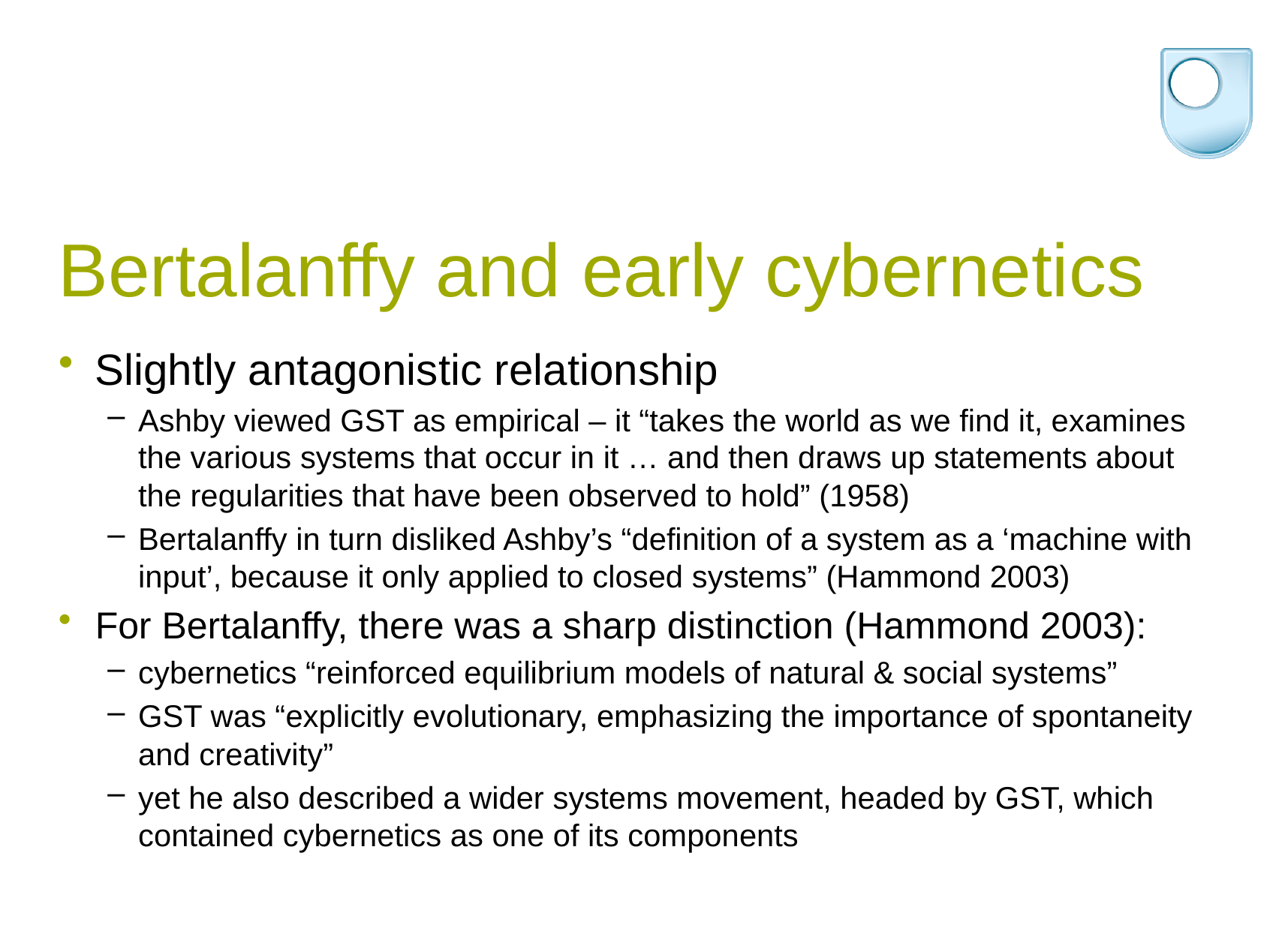

# Bertalanffy and early cybernetics
Slightly antagonistic relationship
Ashby viewed GST as empirical – it “takes the world as we find it, examines the various systems that occur in it … and then draws up statements about the regularities that have been observed to hold” (1958)
Bertalanffy in turn disliked Ashby’s “definition of a system as a ‘machine with input’, because it only applied to closed systems” (Hammond 2003)
For Bertalanffy, there was a sharp distinction (Hammond 2003):
cybernetics “reinforced equilibrium models of natural & social systems”
GST was “explicitly evolutionary, emphasizing the importance of spontaneity and creativity”
yet he also described a wider systems movement, headed by GST, which contained cybernetics as one of its components